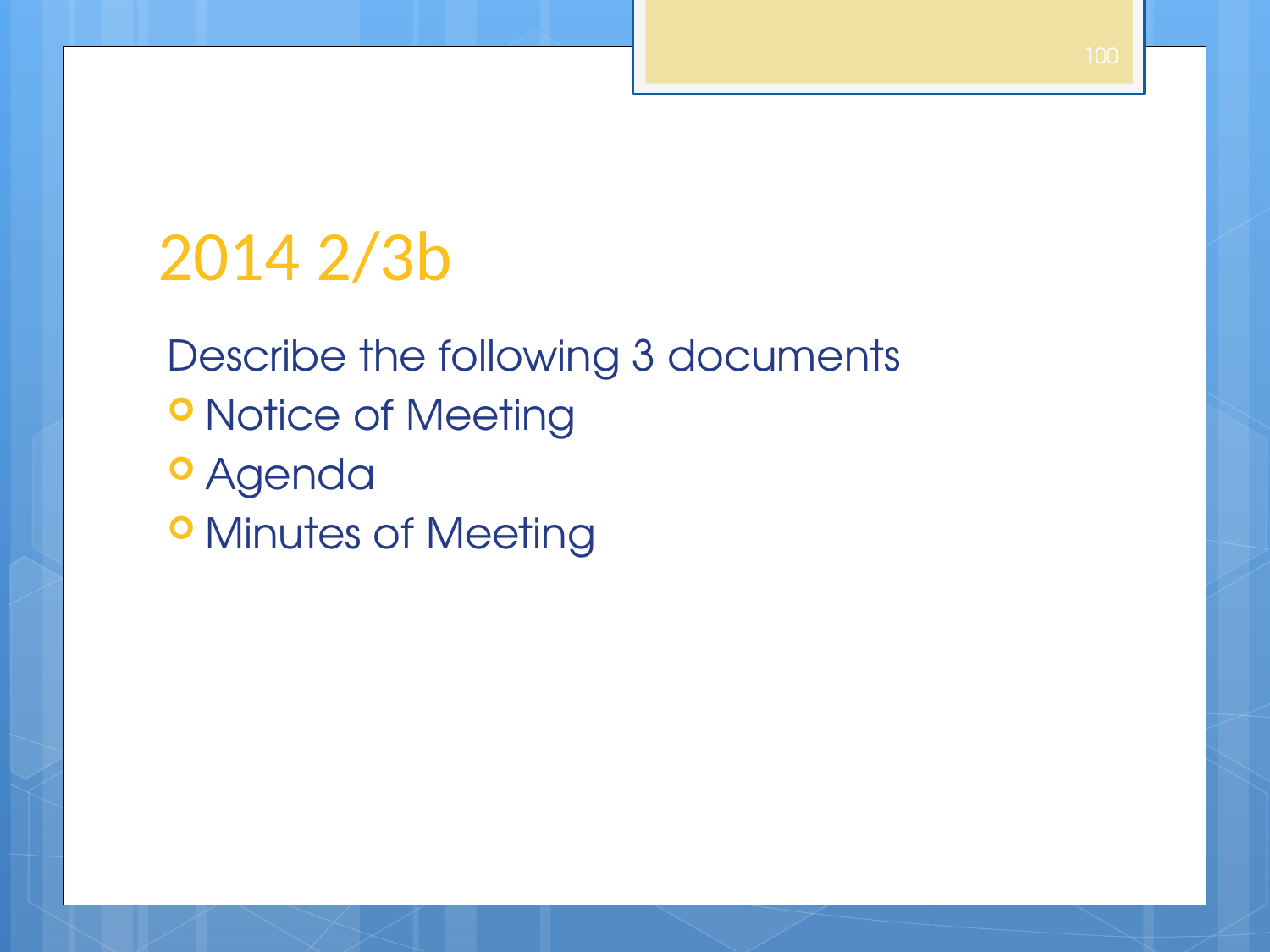

100
# 2014 2/3b
Describe the following 3 documents
Notice of Meeting
Agenda
Minutes of Meeting